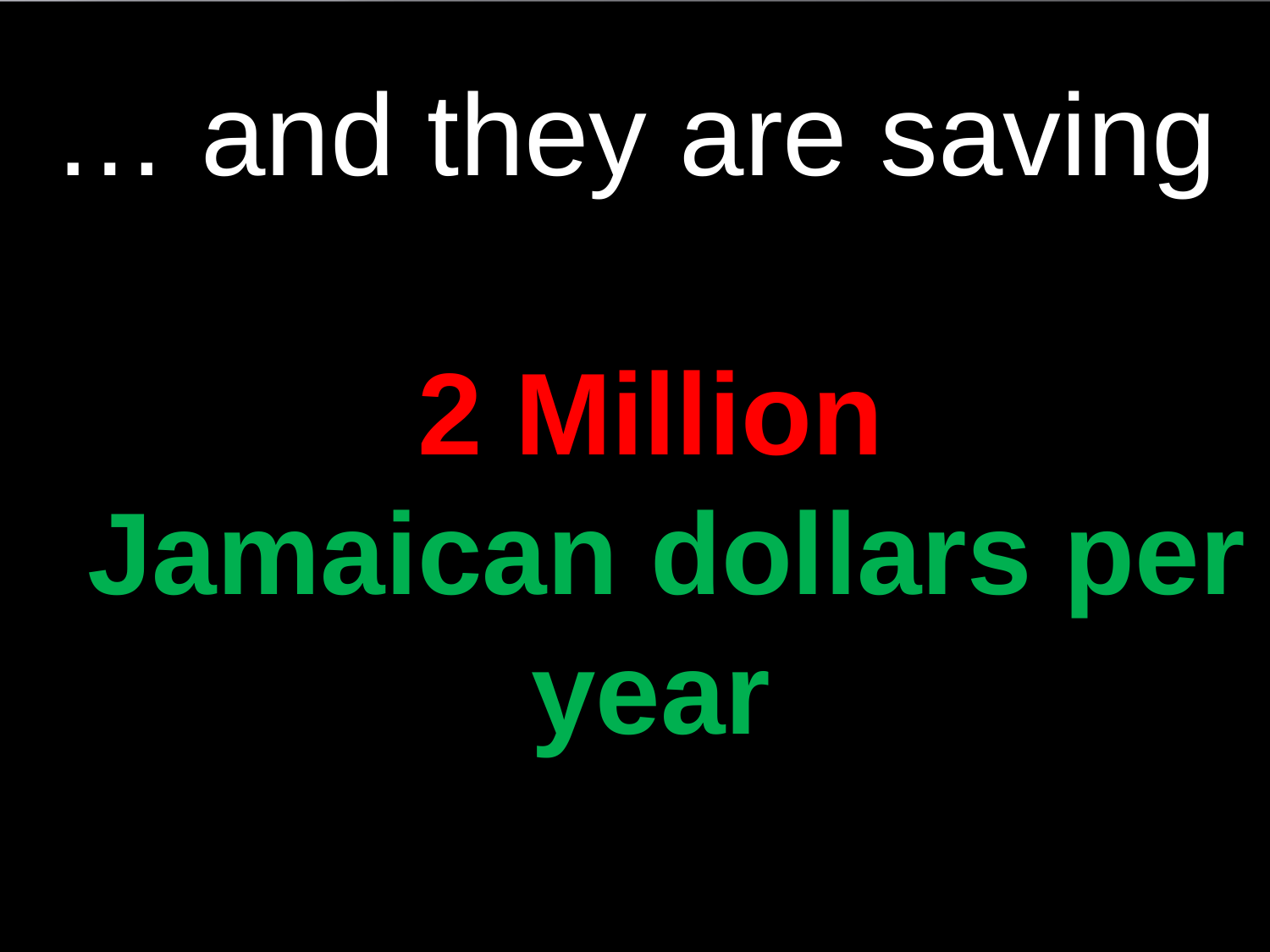

… and they are saving

2 Million
 Jamaican dollars per year